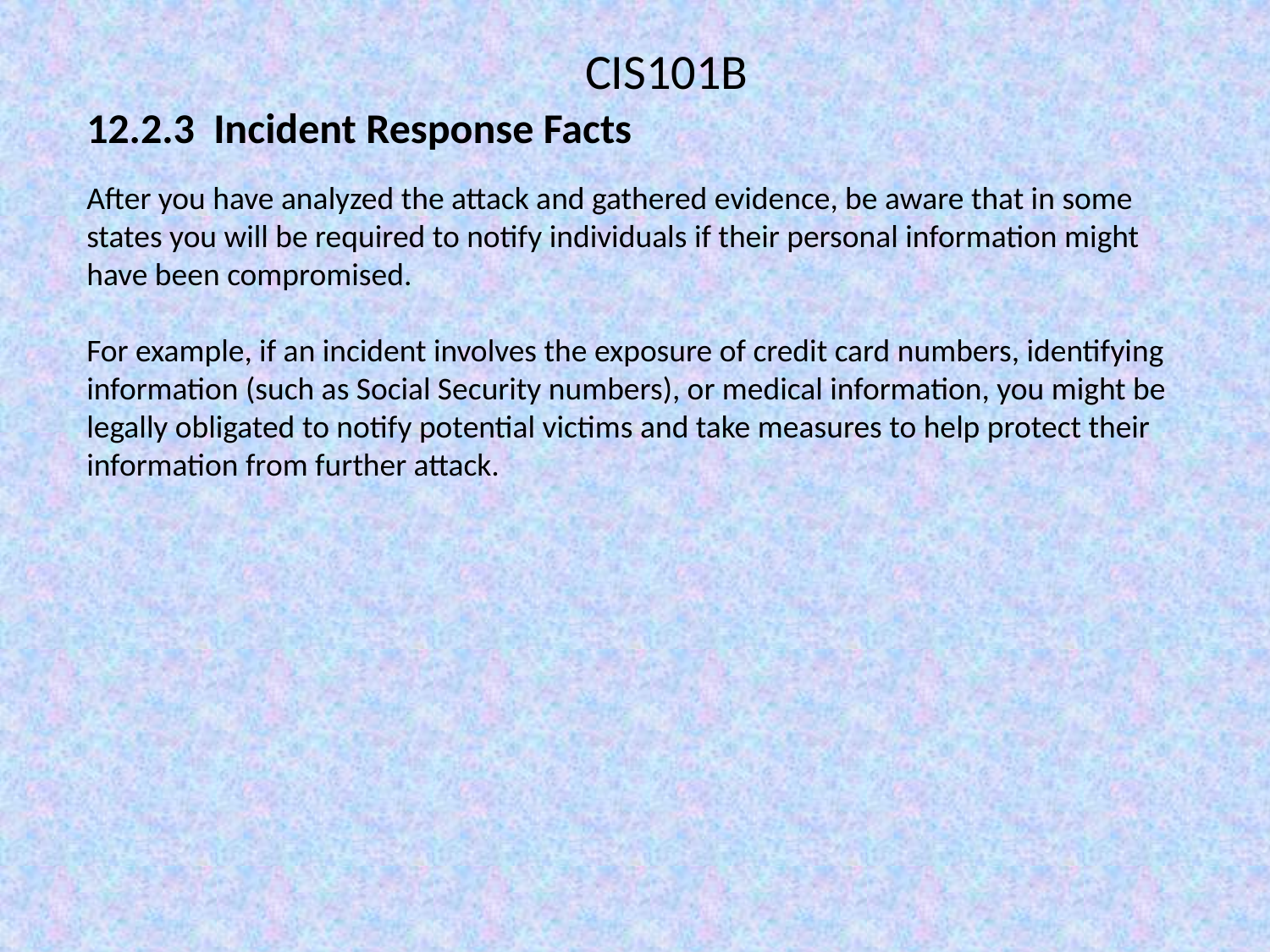

CIS101B
12.2.3  Incident Response Facts

After you have analyzed the attack and gathered evidence, be aware that in some states you will be required to notify individuals if their personal information might have been compromised.

For example, if an incident involves the exposure of credit card numbers, identifying information (such as Social Security numbers), or medical information, you might be legally obligated to notify potential victims and take measures to help protect their information from further attack.